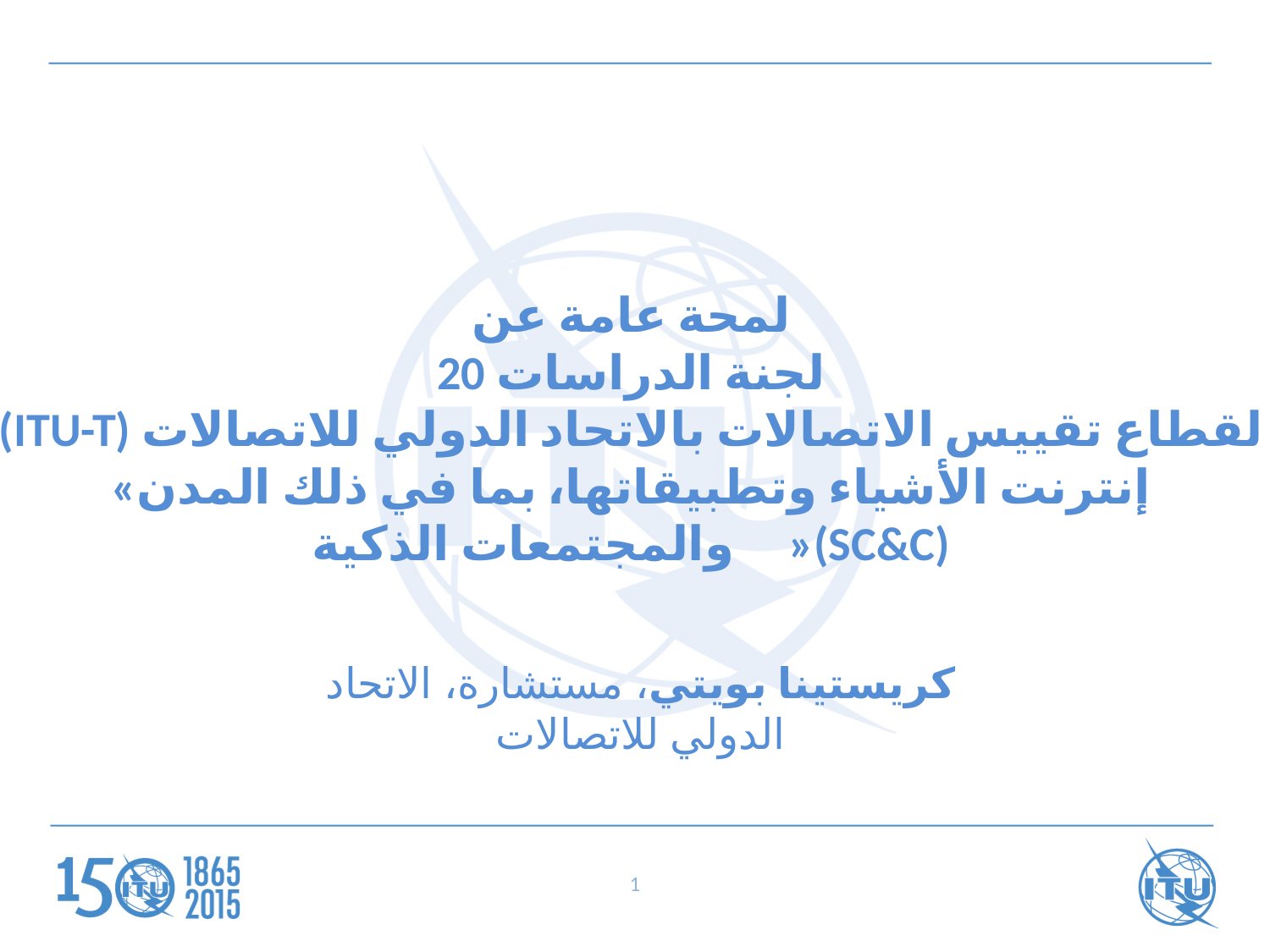

لمحة عامة عن
لجنة الدراسات 20
(ITU-T) لقطاع تقييس الاتصالات بالاتحاد الدولي للاتصالات
«إنترنت الأشياء وتطبيقاتها، بما في ذلك المدن والمجتمعات الذكية	»(SC&C)
كريستينا بويتي، مستشارة، الاتحاد الدولي للاتصالات

1